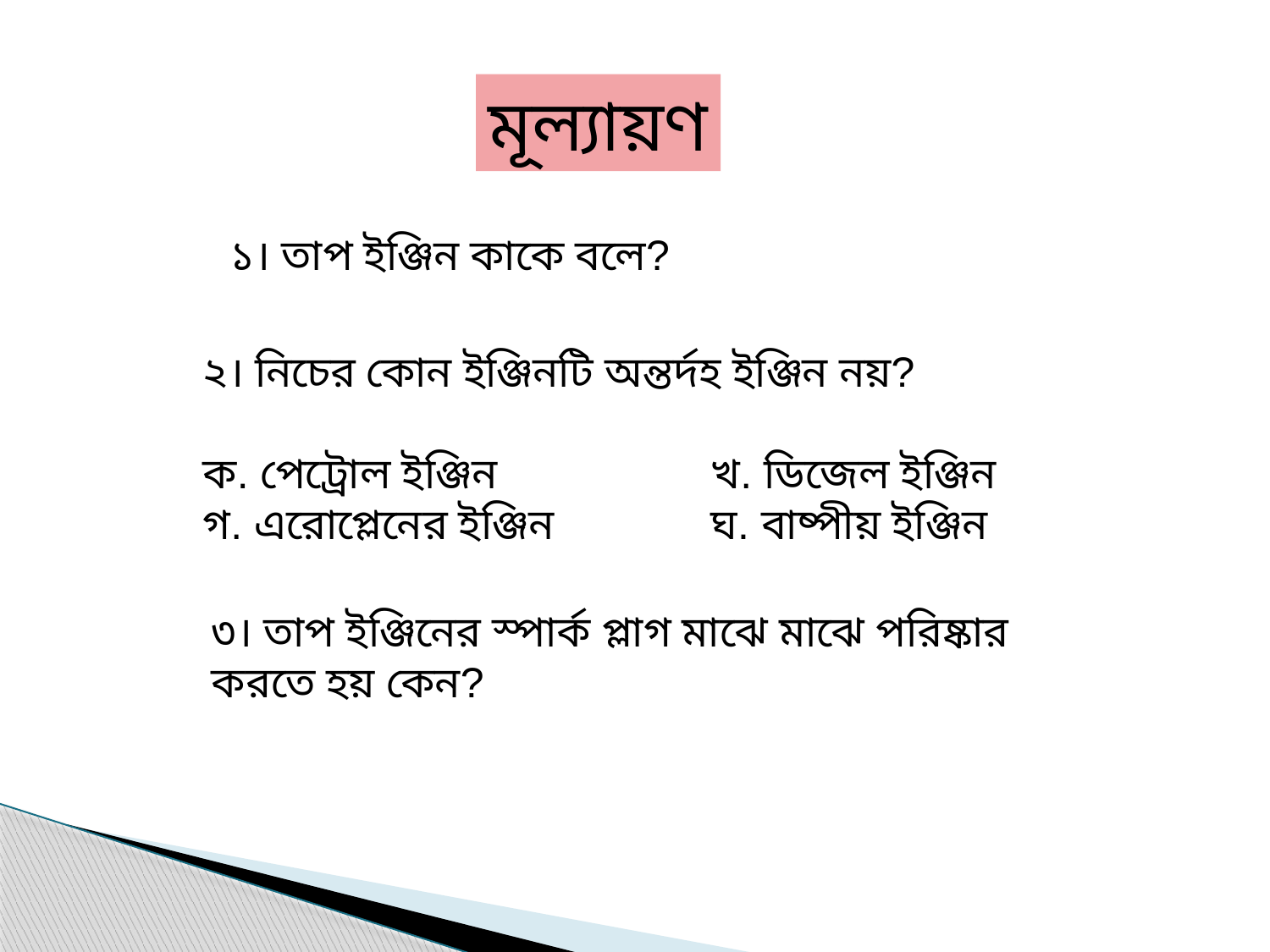

মূল্যায়ণ
১। তাপ ইঞ্জিন কাকে বলে?

২। নিচের কোন ইঞ্জিনটি অন্তর্দহ ইঞ্জিন নয়?

ক. পেট্রোল ইঞ্জিন		খ. ডিজেল ইঞ্জিন
গ. এরোপ্লেনের ইঞ্জিন		ঘ. বাষ্পীয় ইঞ্জিন
৩। তাপ ইঞ্জিনের স্পার্ক প্লাগ মাঝে মাঝে পরিষ্কার করতে হয় কেন?